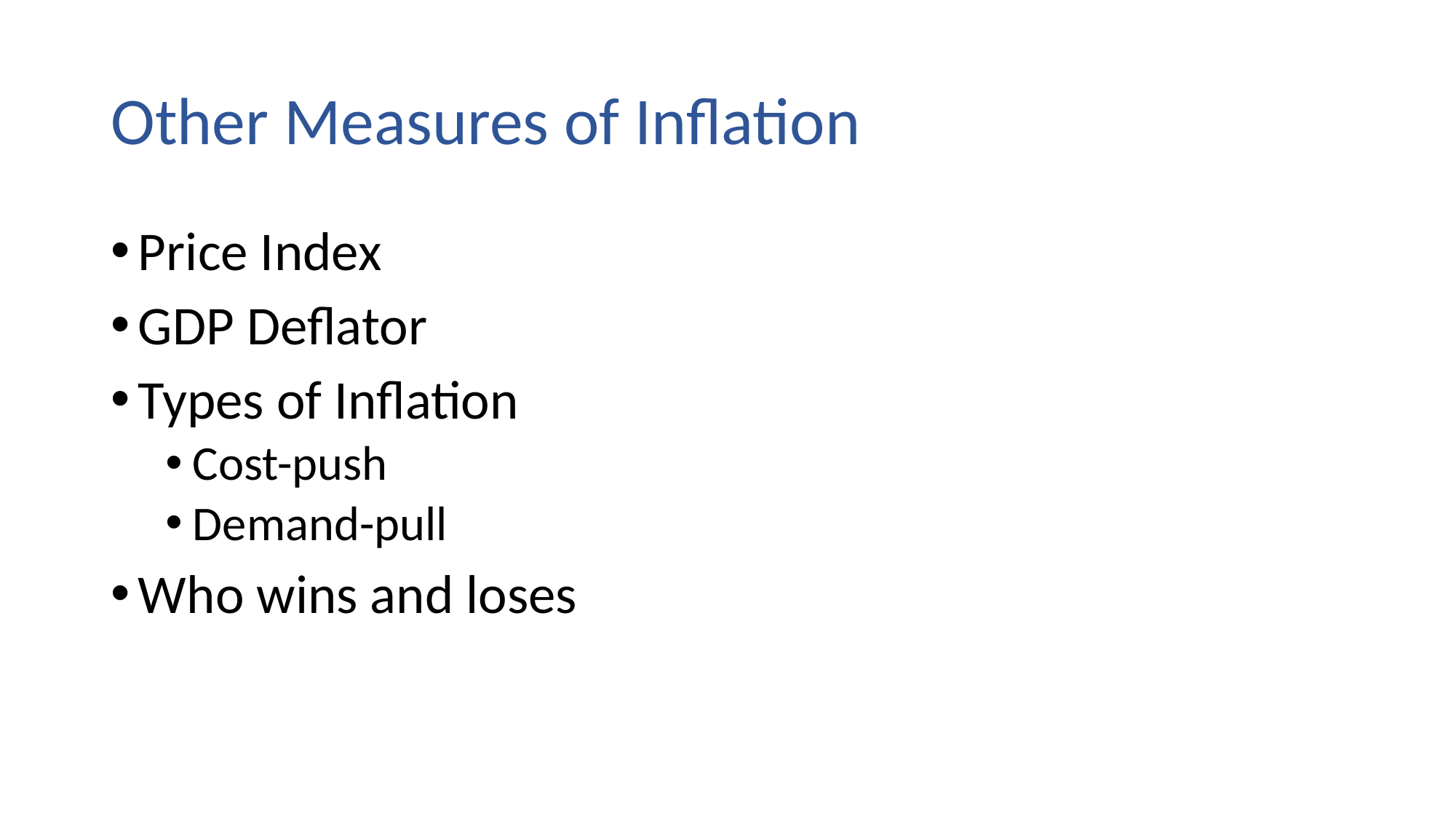

# Other Measures of Inflation
Price Index
GDP Deflator
Types of Inflation
Cost-push
Demand-pull
Who wins and loses